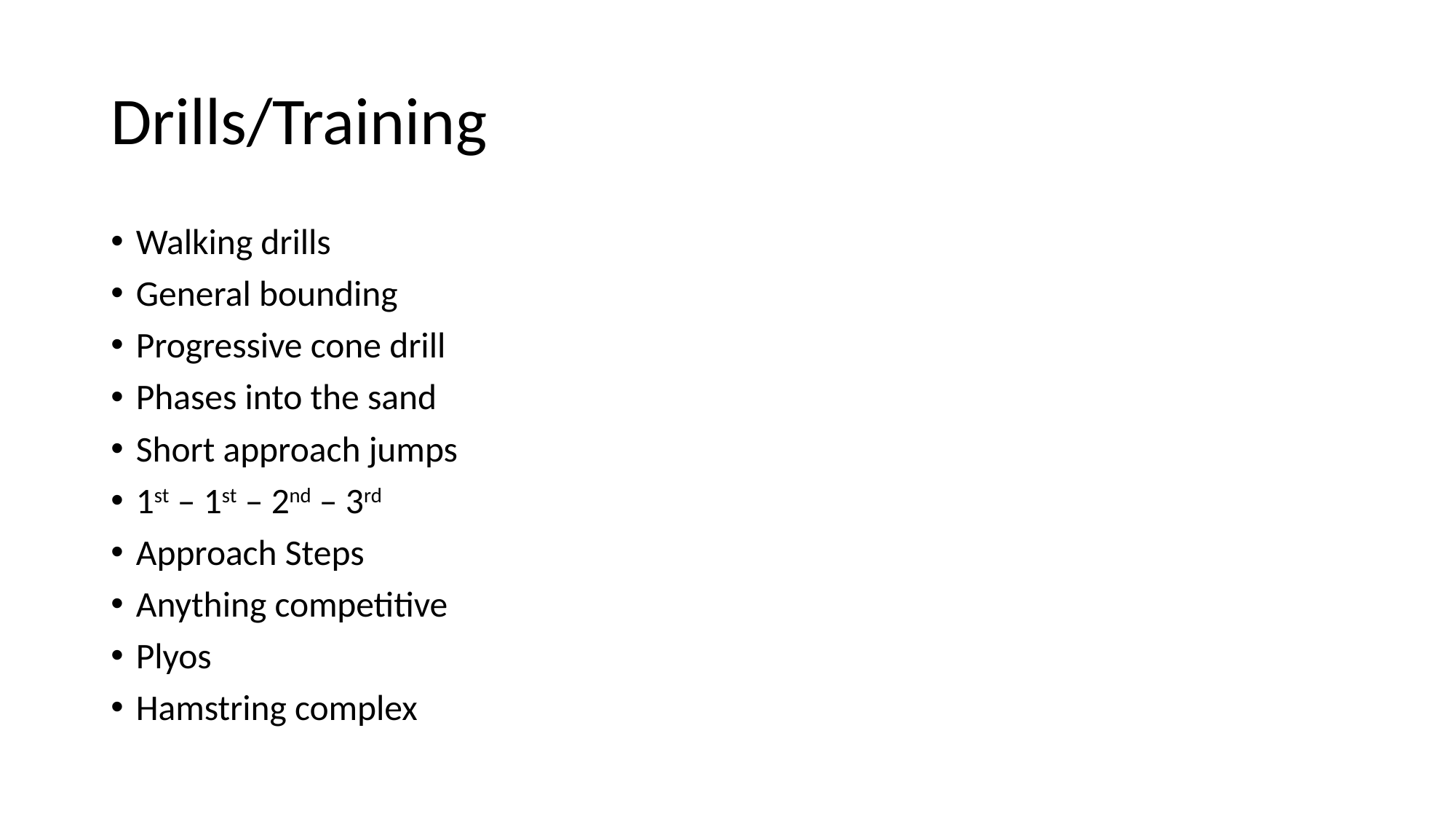

# Drills/Training
Walking drills
General bounding
Progressive cone drill
Phases into the sand
Short approach jumps
1st – 1st – 2nd – 3rd
Approach Steps
Anything competitive
Plyos
Hamstring complex